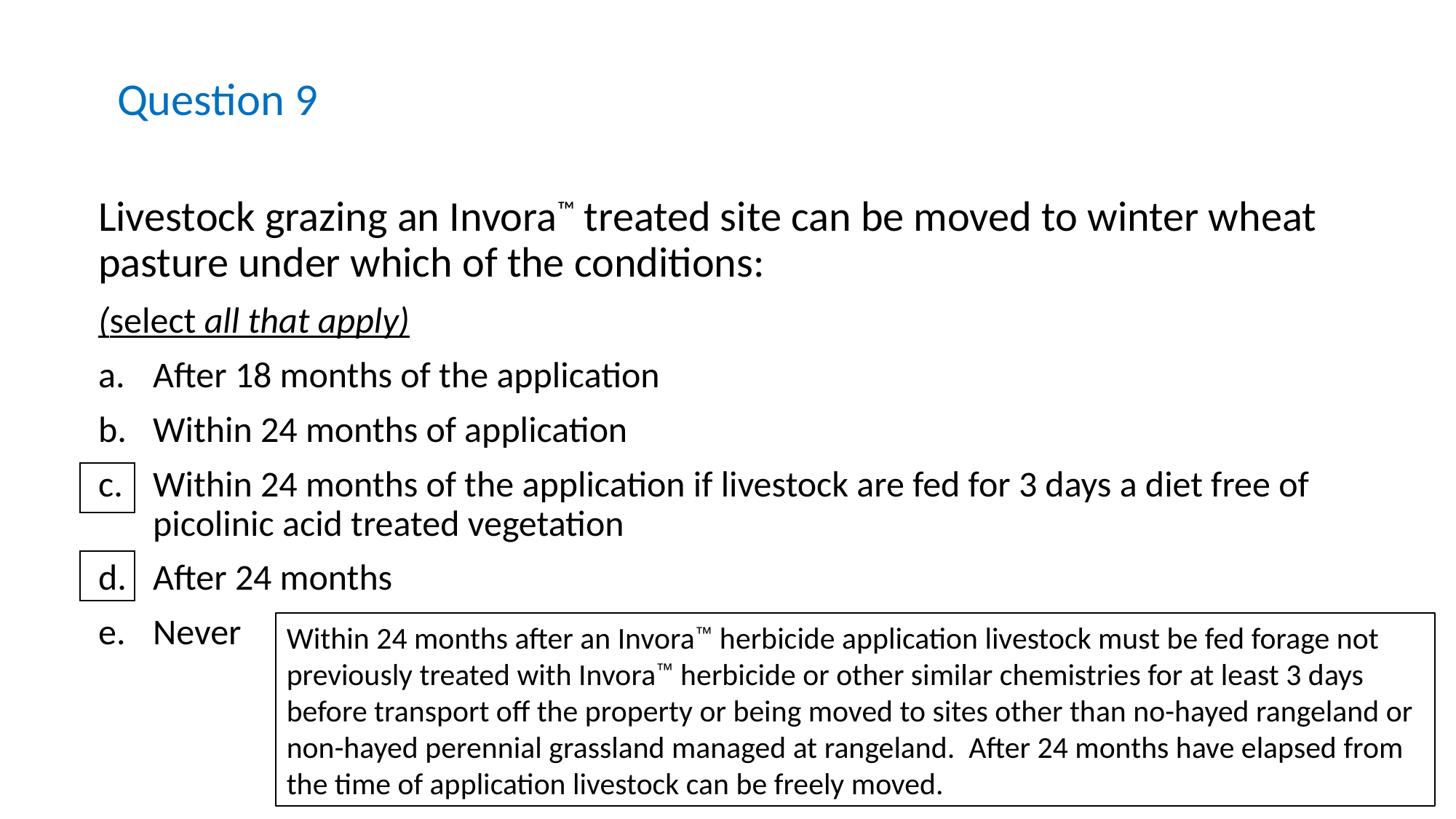

Question 9
Livestock grazing an Invora™ treated site can be moved to winter wheat pasture under which of the conditions:
(select all that apply)
After 18 months of the application
Within 24 months of application
Within 24 months of the application if livestock are fed for 3 days a diet free of picolinic acid treated vegetation
After 24 months
Never

Within 24 months after an Invora™ herbicide application livestock must be fed forage not previously treated with Invora™ herbicide or other similar chemistries for at least 3 days before transport off the property or being moved to sites other than no-hayed rangeland or non-hayed perennial grassland managed at rangeland.  After 24 months have elapsed from the time of application livestock can be freely moved.